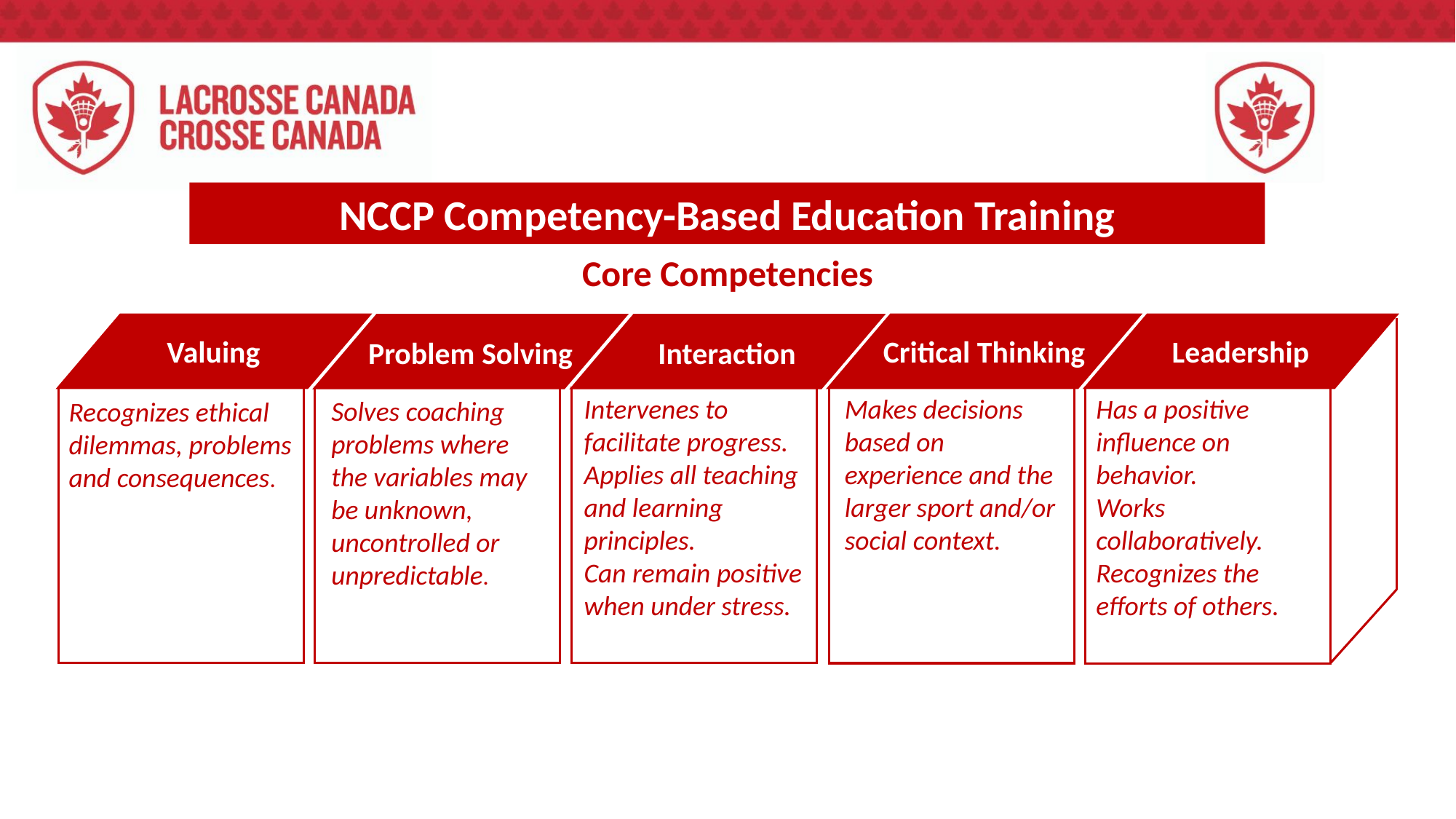

NCCP Competency-Based Education Training
Core Competencies

Valuing
Critical Thinking
Leadership
Problem Solving
Interaction
Intervenes to facilitate progress.
Applies all teaching and learning principles.
Can remain positive when under stress.
Makes decisions based on experience and the larger sport and/or social context.
Has a positive influence on behavior.
Works collaboratively.
Recognizes the efforts of others.

Solves coaching problems where the variables may be unknown, uncontrolled or unpredictable.
Recognizes ethical dilemmas, problems and consequences.